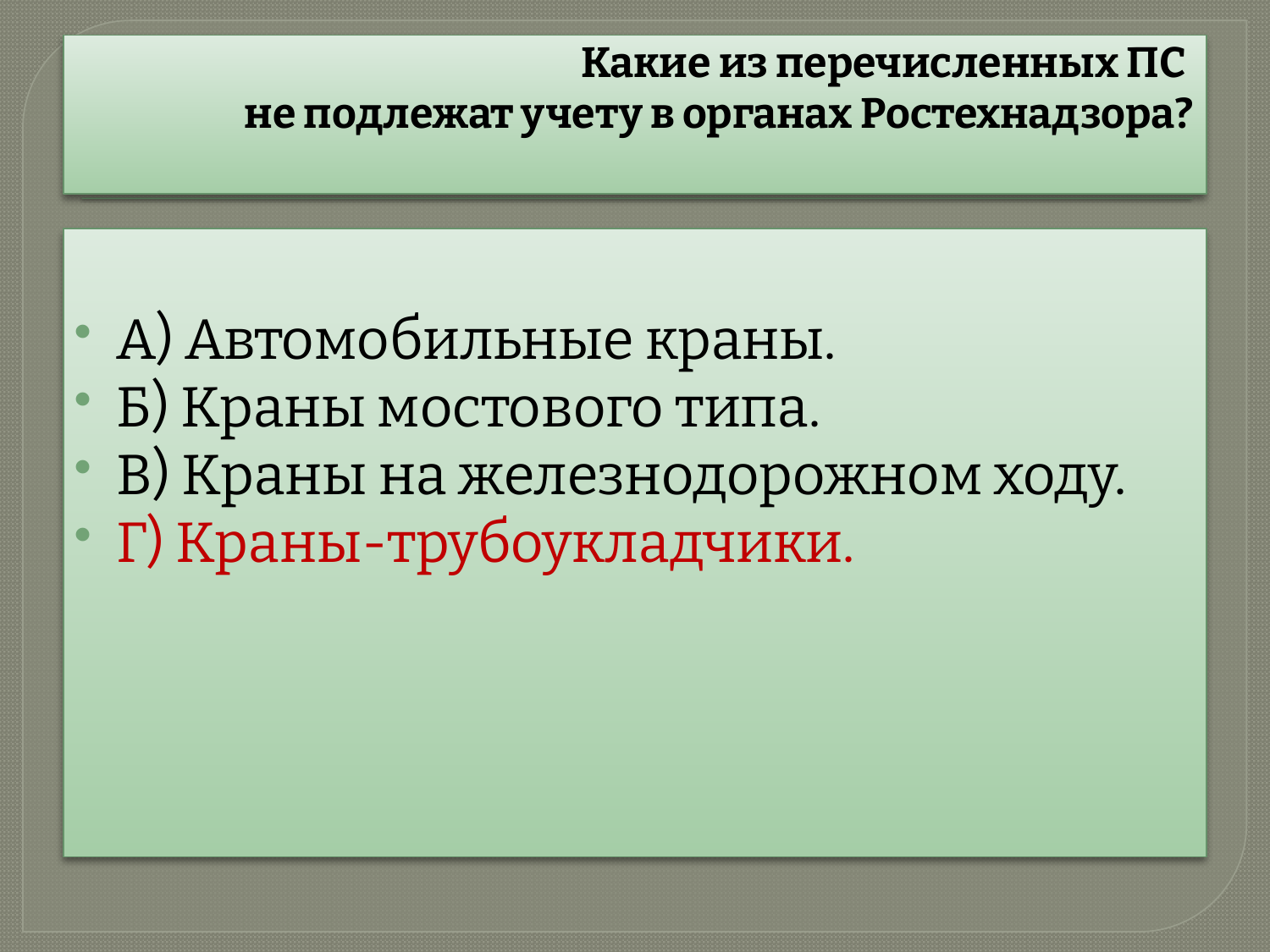

# Какие из перечисленных ПС не подлежат учету в органах Ростехнадзора?

А) Автомобильные краны.
Б) Краны мостового типа.
В) Краны на железнодорожном ходу.
Г) Краны-трубоукладчики.